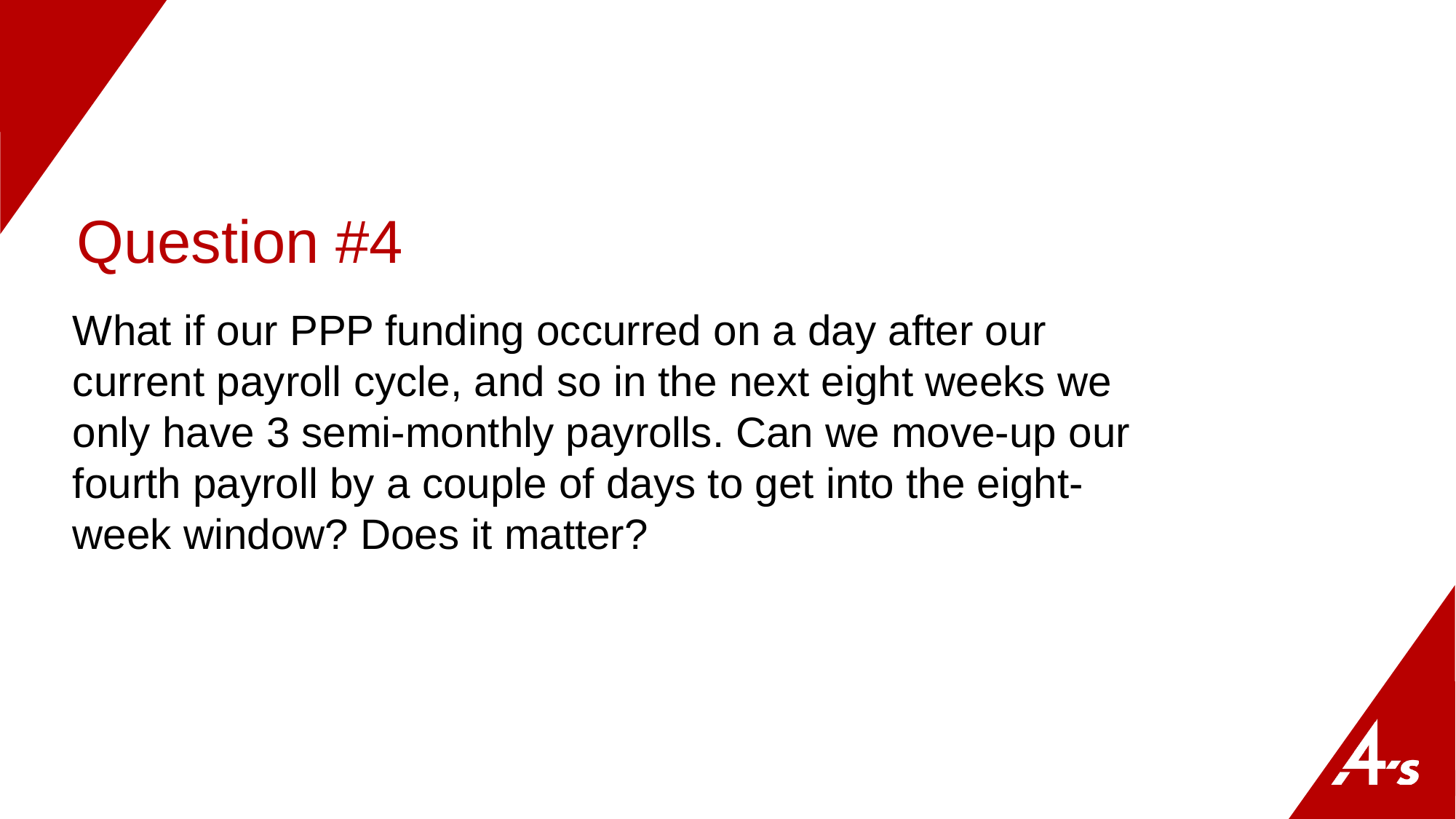

# Question #4
What if our PPP funding occurred on a day after our current payroll cycle, and so in the next eight weeks we only have 3 semi-monthly payrolls. Can we move-up our fourth payroll by a couple of days to get into the eight-week window? Does it matter?